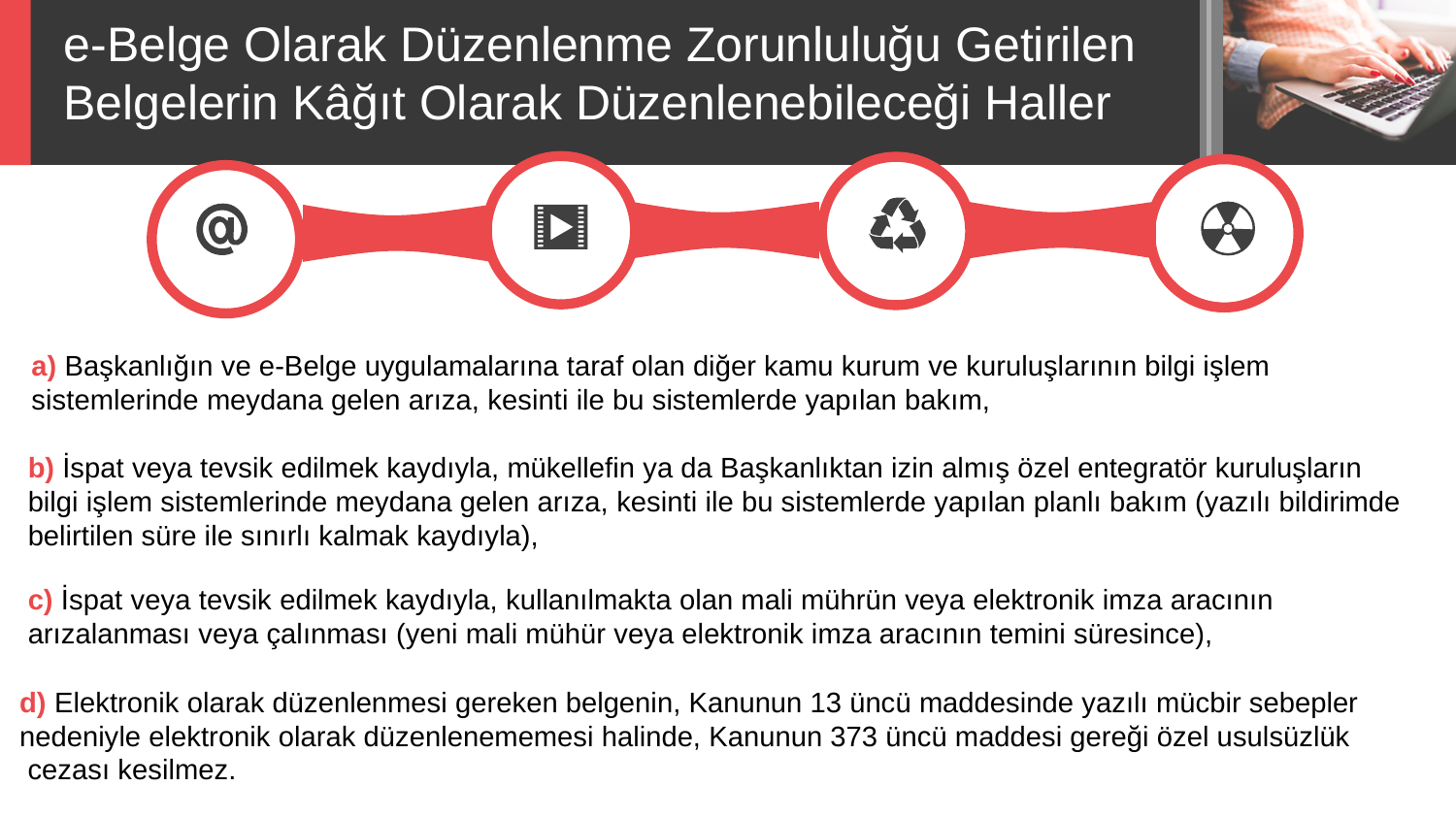

e-Belge Olarak Düzenlenme Zorunluluğu Getirilen Belgelerin Kâğıt Olarak Düzenlenebileceği Haller

a) Başkanlığın ve e-Belge uygulamalarına taraf olan diğer kamu kurum ve kuruluşlarının bilgi işlem sistemlerinde meydana gelen arıza, kesinti ile bu sistemlerde yapılan bakım,
b) İspat veya tevsik edilmek kaydıyla, mükellefin ya da Başkanlıktan izin almış özel entegratör kuruluşların      bilgi işlem sistemlerinde meydana gelen arıza, kesinti ile bu sistemlerde yapılan planlı bakım (yazılı bildirimde belirtilen süre ile sınırlı kalmak kaydıyla),
c) İspat veya tevsik edilmek kaydıyla, kullanılmakta olan mali mührün veya elektronik imza aracının arızalanması veya çalınması (yeni mali mühür veya elektronik imza aracının temini süresince),
d) Elektronik olarak düzenlenmesi gereken belgenin, Kanunun 13 üncü maddesinde yazılı mücbir sebepler         nedeniyle elektronik olarak düzenlenememesi halinde, Kanunun 373 üncü maddesi gereği özel usulsüzlük           cezası kesilmez.